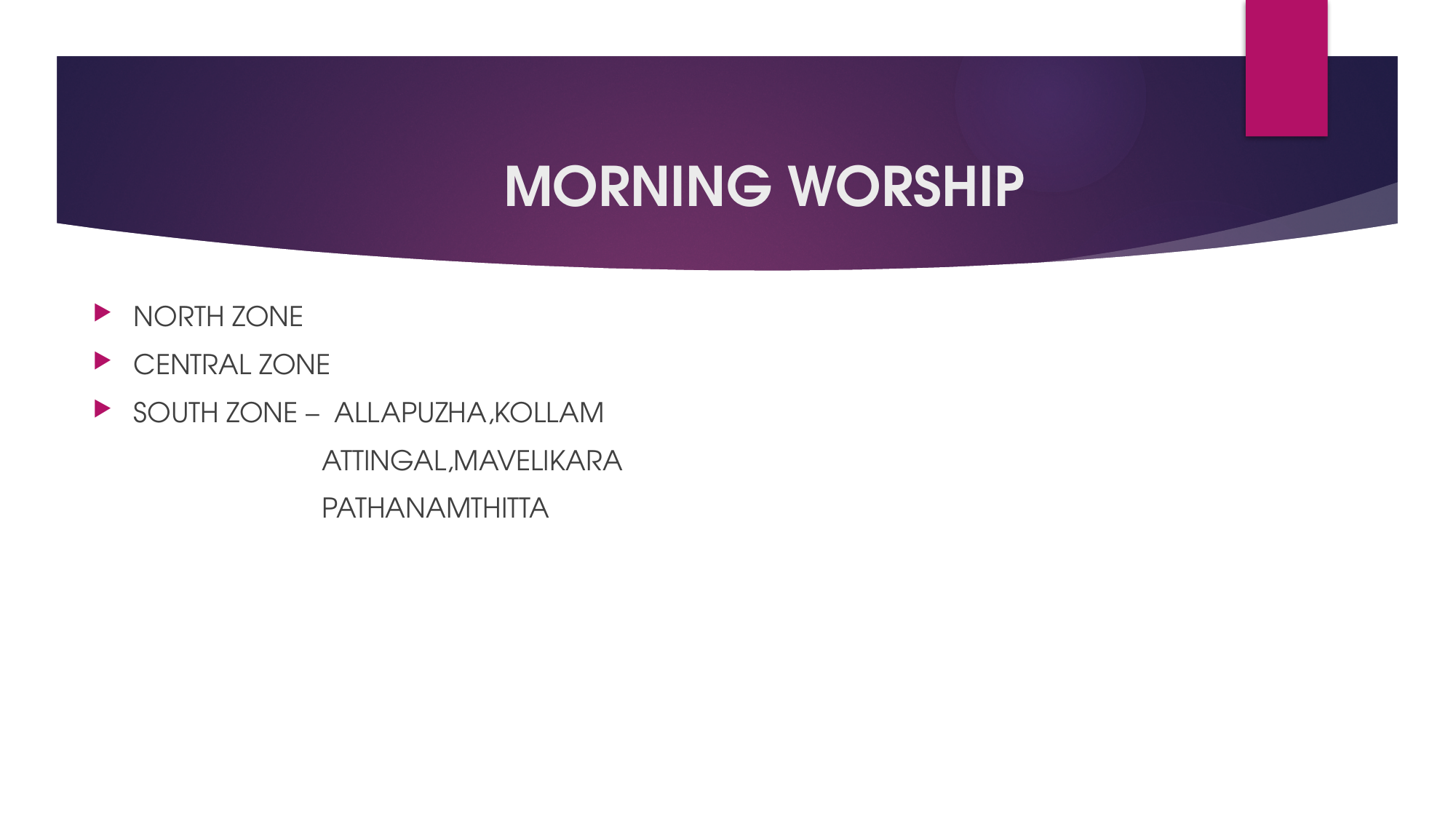

# MORNING WORSHIP
NORTH ZONE
CENTRAL ZONE
SOUTH ZONE –  ALLAPUZHA,KOLLAM
                              ATTINGAL,MAVELIKARA
                              PATHANAMTHITTA